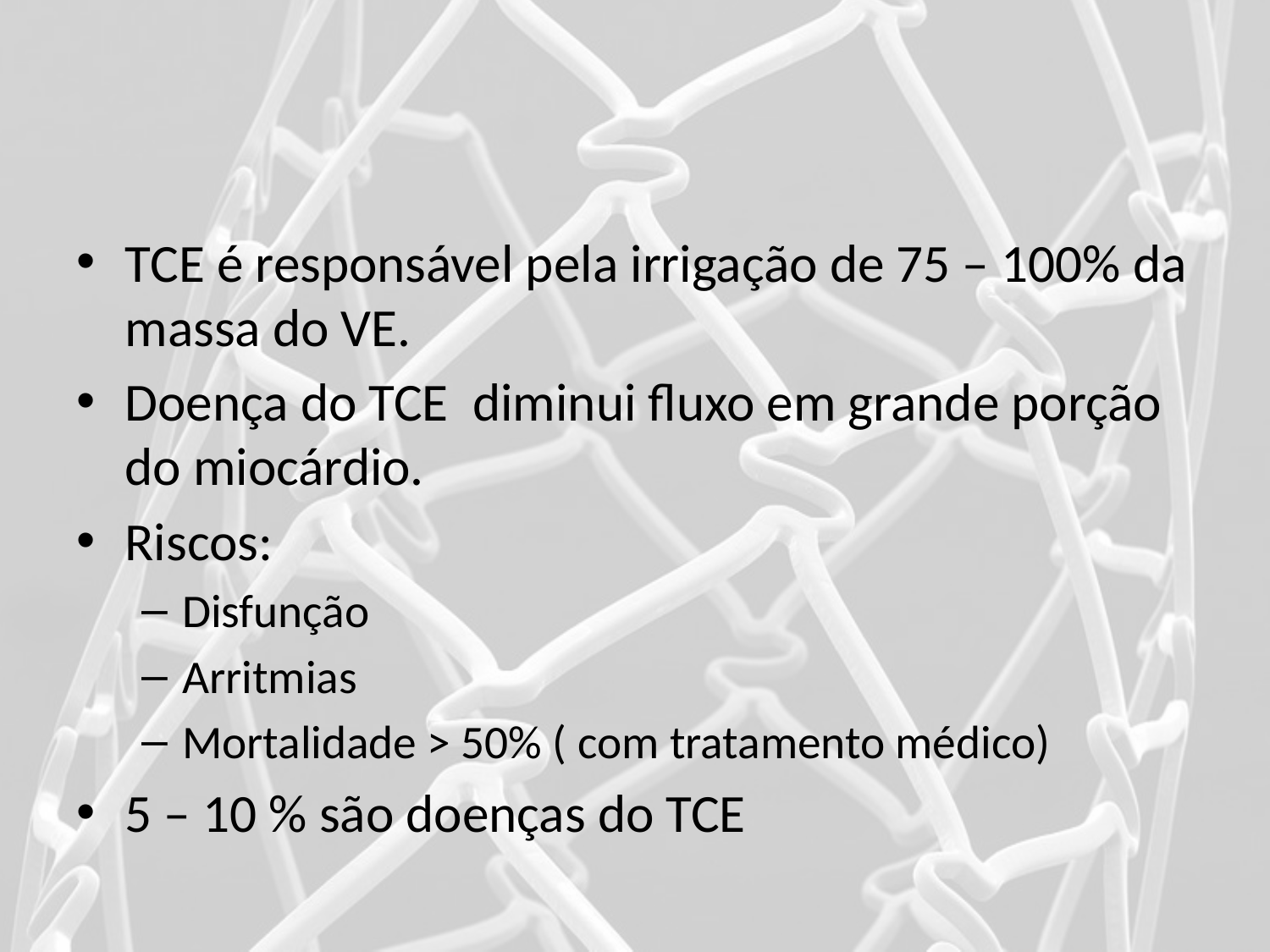

#
TCE é responsável pela irrigação de 75 – 100% da massa do VE.
Doença do TCE  diminui fluxo em grande porção do miocárdio.
Riscos:
Disfunção
Arritmias
Mortalidade > 50% ( com tratamento médico)
5 – 10 % são doenças do TCE